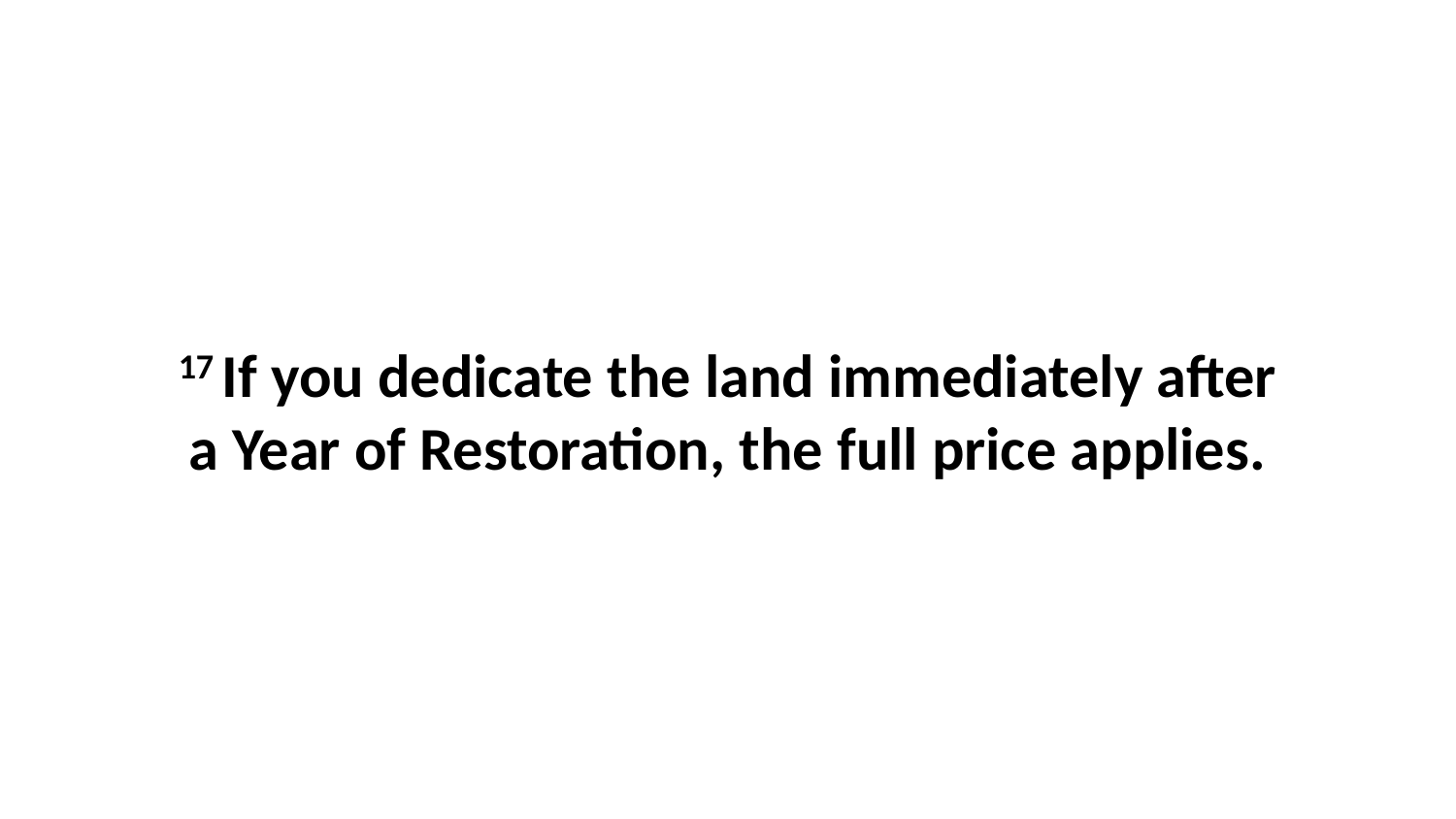

17 If you dedicate the land immediately after a Year of Restoration, the full price applies.